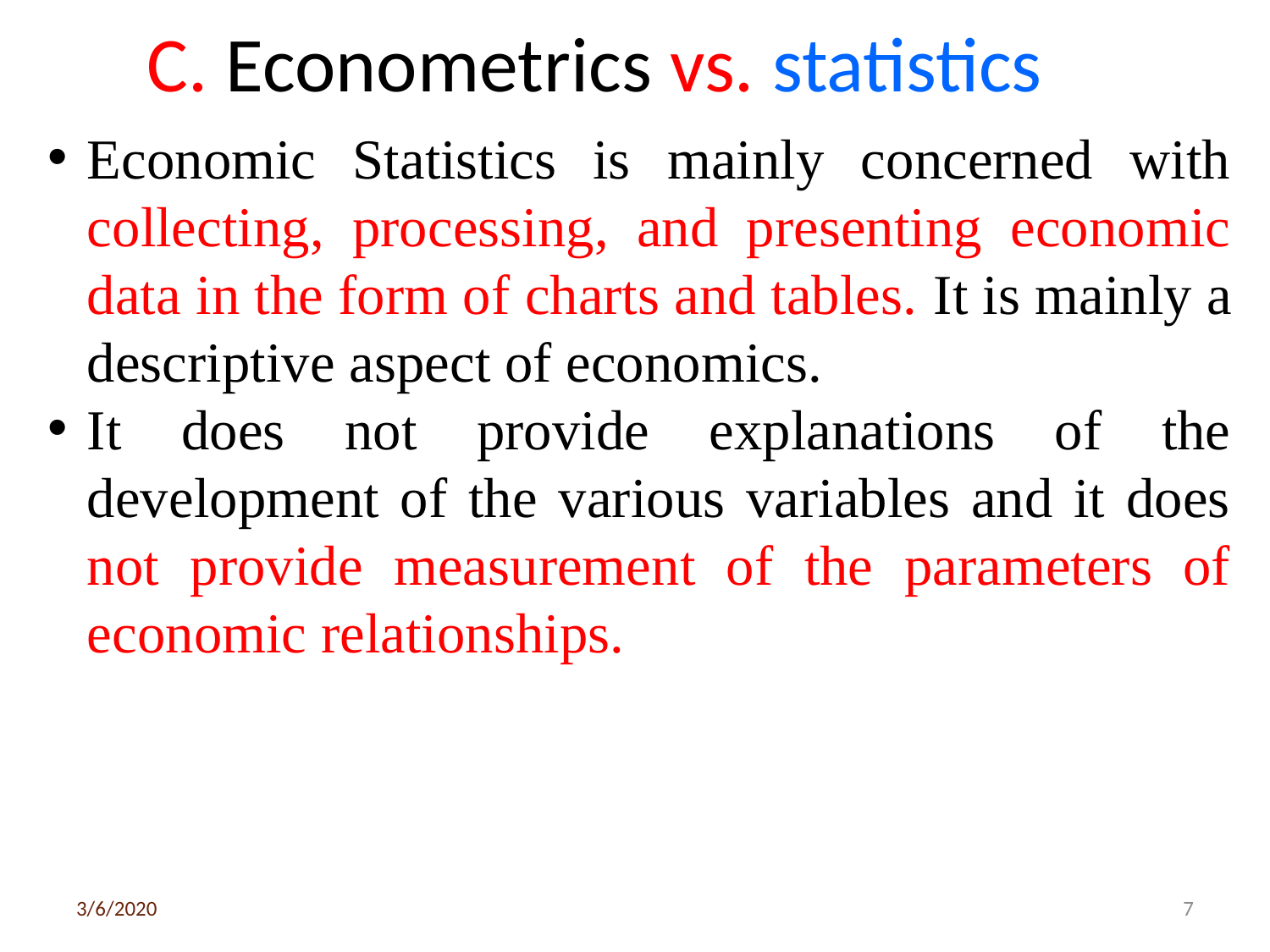

# C. Econometrics vs. statistics
Economic Statistics is mainly concerned with collecting, processing, and presenting economic data in the form of charts and tables. It is mainly a descriptive aspect of economics.
It does not provide explanations of the development of the various variables and it does not provide measurement of the parameters of economic relationships.
3/6/2020
7